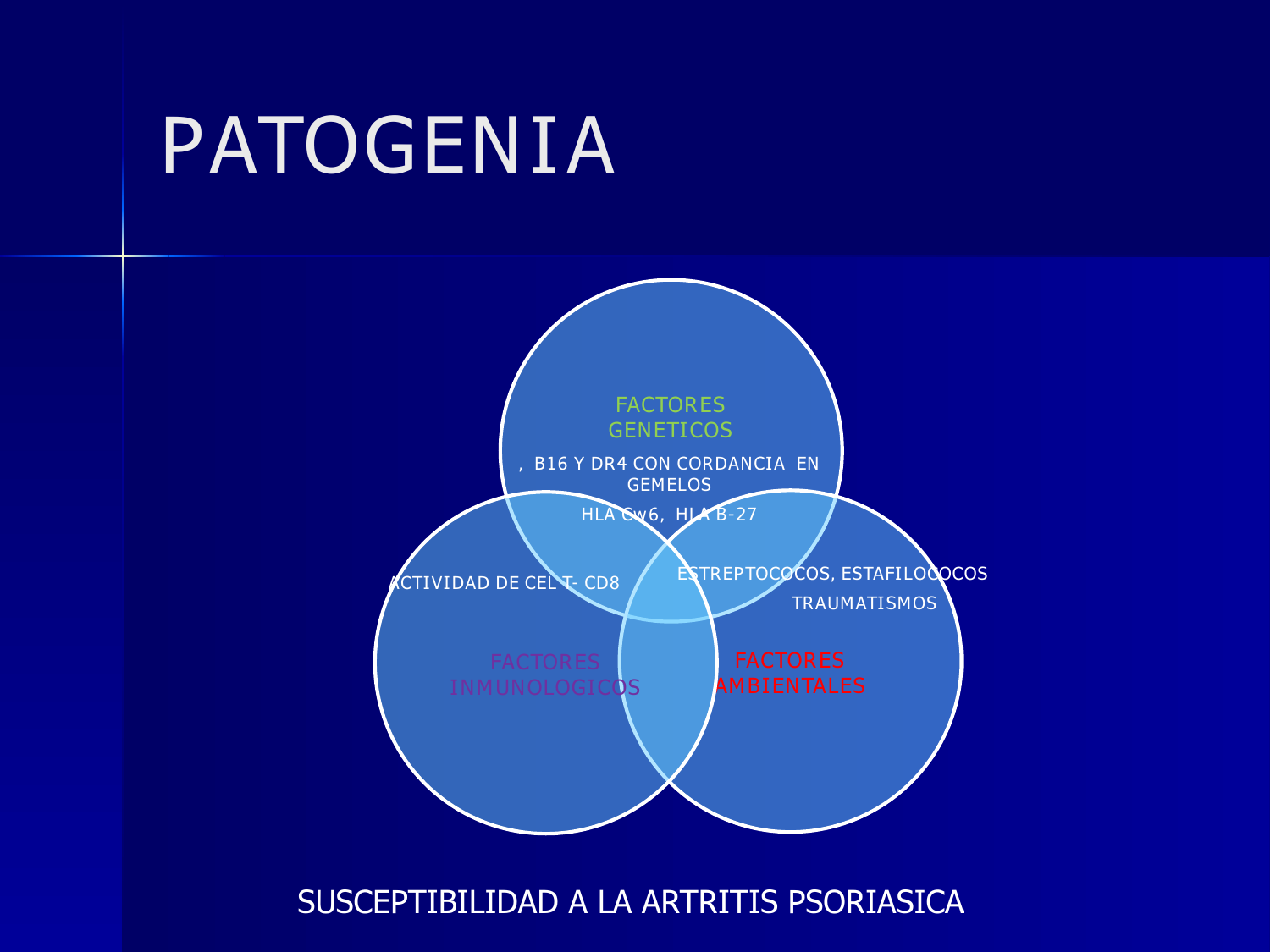

# PATOGENIA
FACTORES
GENETICOS
FACTORES
AMBIENTALES
FACTORES
INMUNOLOGICOS
,  B16 Y DR4 CON CORDANCIA  EN GEMELOS
HLA Cw6,  HLA B-27
ESTREPTOCOCOS, ESTAFILOCOCOS
TRAUMATISMOS
ACTIVIDAD DE CEL T- CD8

SUSCEPTIBILIDAD A LA ARTRITIS PSORIASICA